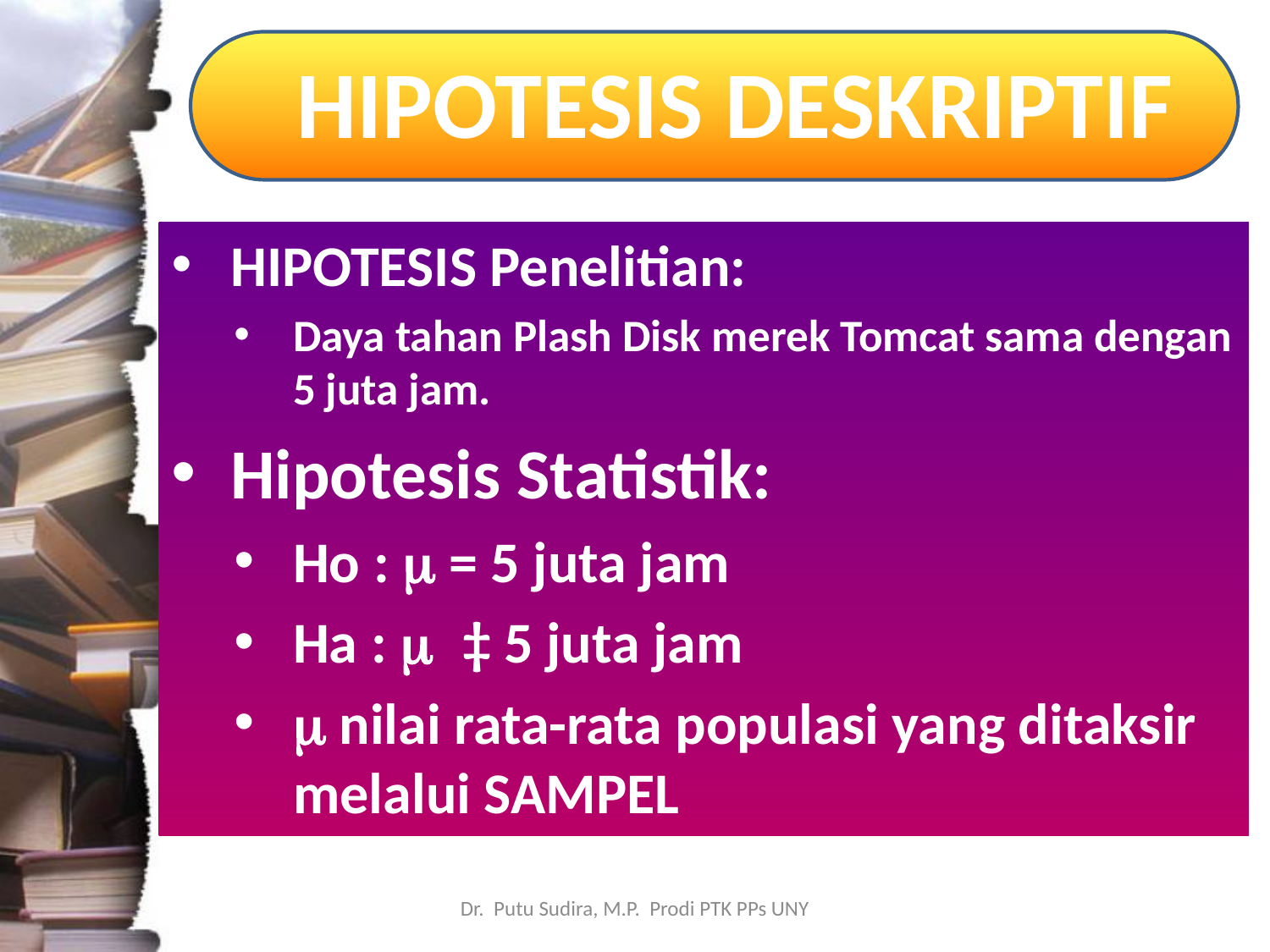

# HIPOTESIS DESKRIPTIF
HIPOTESIS Penelitian:
Daya tahan Plash Disk merek Tomcat sama dengan 5 juta jam.
Hipotesis Statistik:
Ho : μ = 5 juta jam
Ha : μ  ‡ 5 juta jam
μ nilai rata-rata populasi yang ditaksir melalui SAMPEL
Dr.  Putu Sudira, M.P.  Prodi PTK PPs UNY